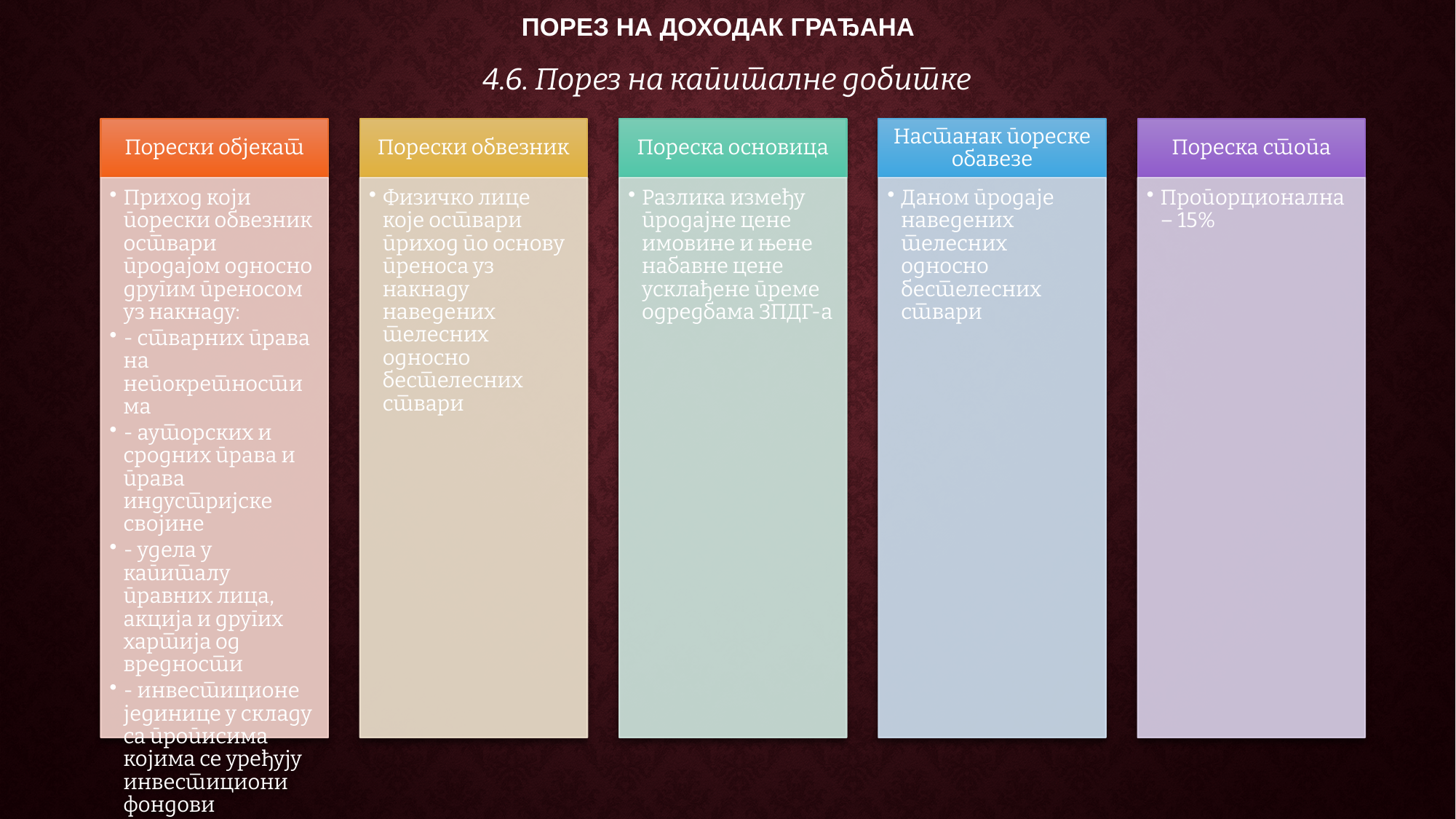

# Порез на доходак грађана
4.6. Порез на капиталне добитке
Порески објекат
Приход који порески обвезник оствари продајом односно другим преносом уз накнаду:
- стварних права на непокретностима
- ауторских и сродних права и права индустријске својине
- удела у капиталу правних лица, акција и других хартија од вредности
- инвестиционе јединице у складу са прописима којима се уређују инвестициони фондови
Порески обвезник
Физичко лице које оствари приход по основу преноса уз накнаду наведених телесних односно бестелесних ствари
Пореска основица
Разлика између продајне цене имовине и њене набавне цене усклађене преме одредбама ЗПДГ-а
Настанак пореске обавезе
Даном продаје наведених телесних односно бестелесних ствари
Пореска стопа
Пропорционална – 15%